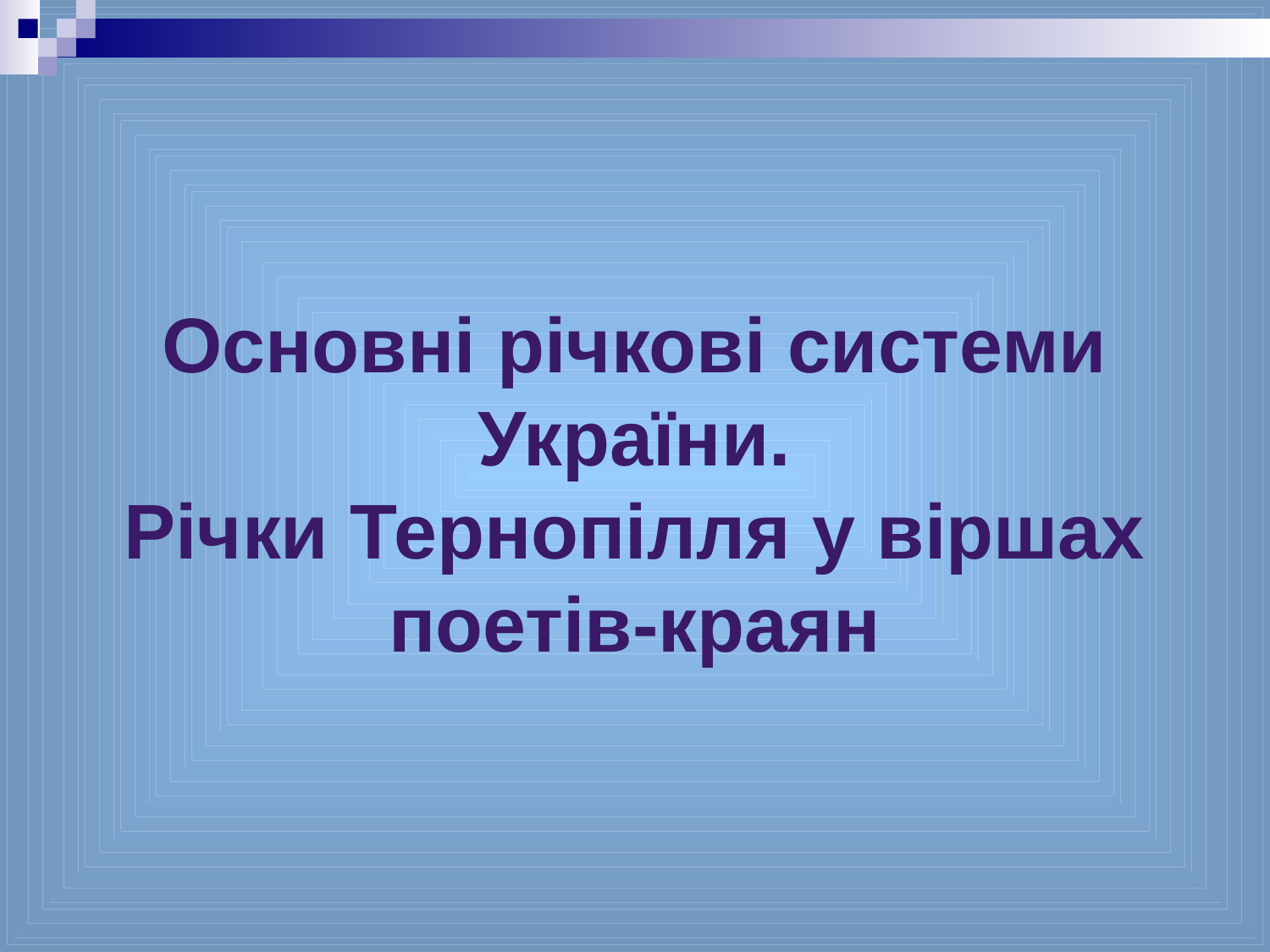

Основні річкові системи України.
Річки Тернопілля у віршах поетів-краян